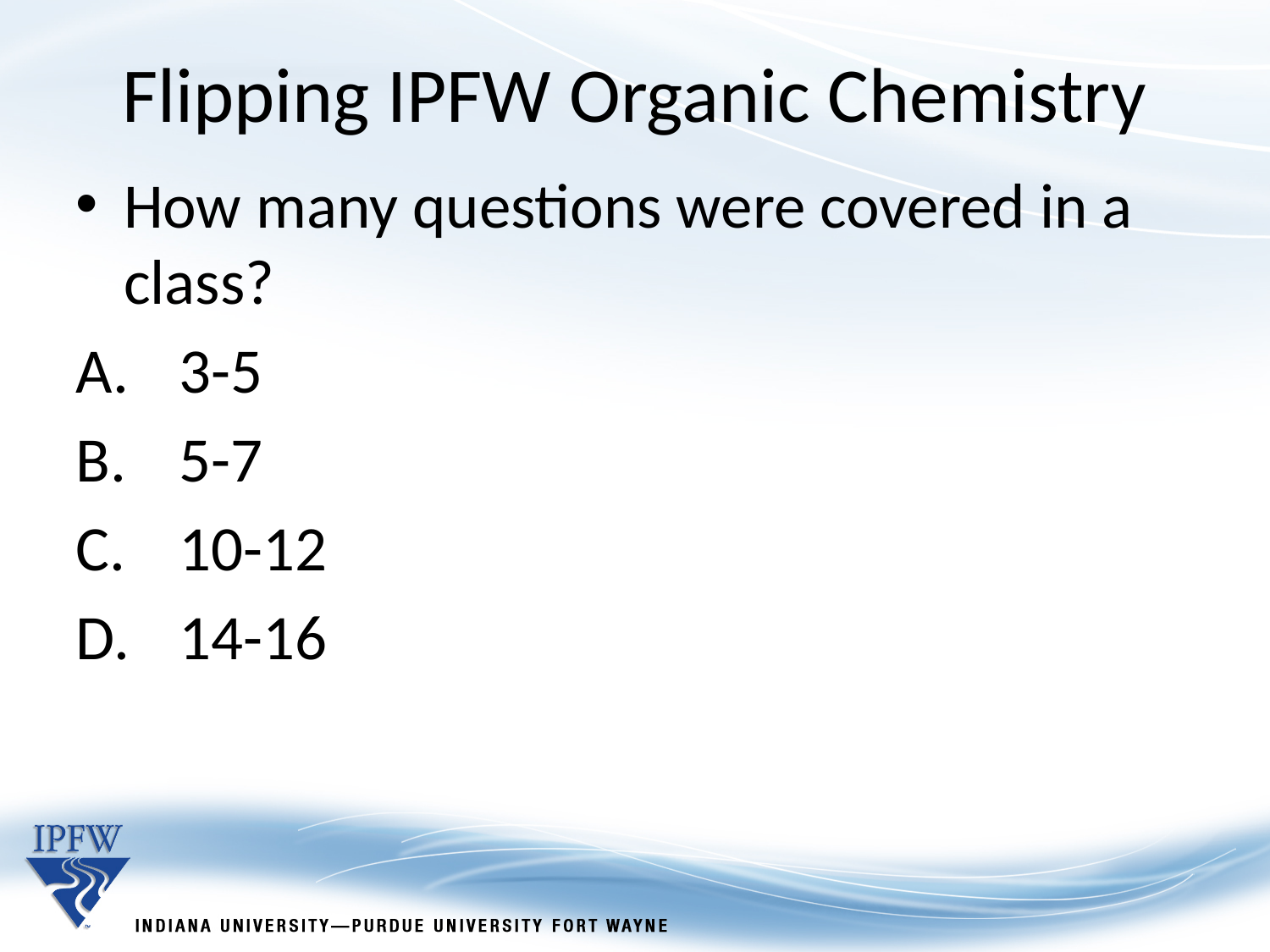

Flipping IPFW Organic Chemistry
How many questions were covered in a class?
3-5
5-7
10-12
14-16